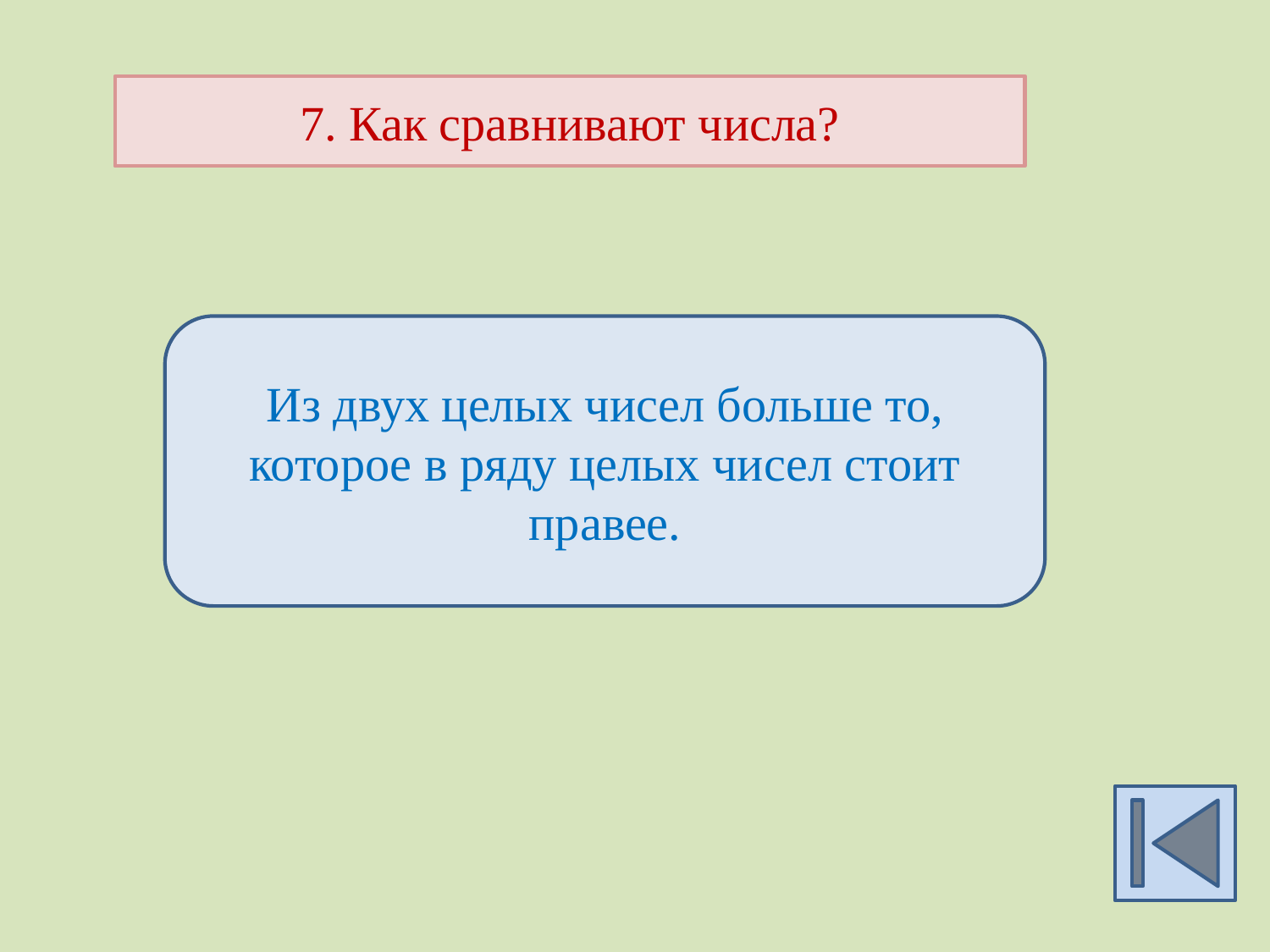

7. Как сравнивают числа?
Из двух целых чисел больше то, которое в ряду целых чисел стоит правее.